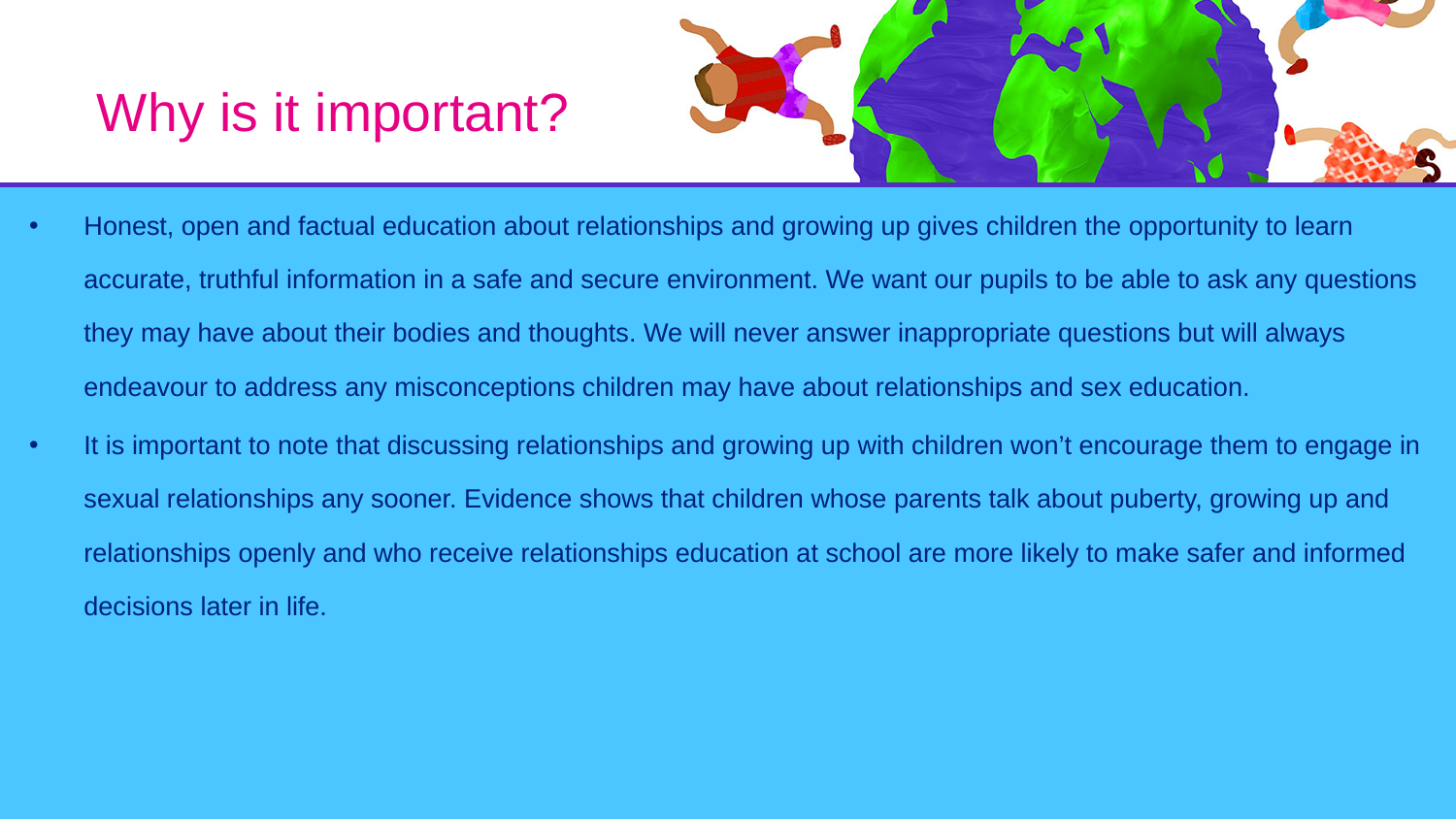

# Why is it important?
Honest, open and factual education about relationships and growing up gives children the opportunity to learn accurate, truthful information in a safe and secure environment. We want our pupils to be able to ask any questions they may have about their bodies and thoughts. We will never answer inappropriate questions but will always endeavour to address any misconceptions children may have about relationships and sex education.
It is important to note that discussing relationships and growing up with children won’t encourage them to engage in sexual relationships any sooner. Evidence shows that children whose parents talk about puberty, growing up and relationships openly and who receive relationships education at school are more likely to make safer and informed decisions later in life.